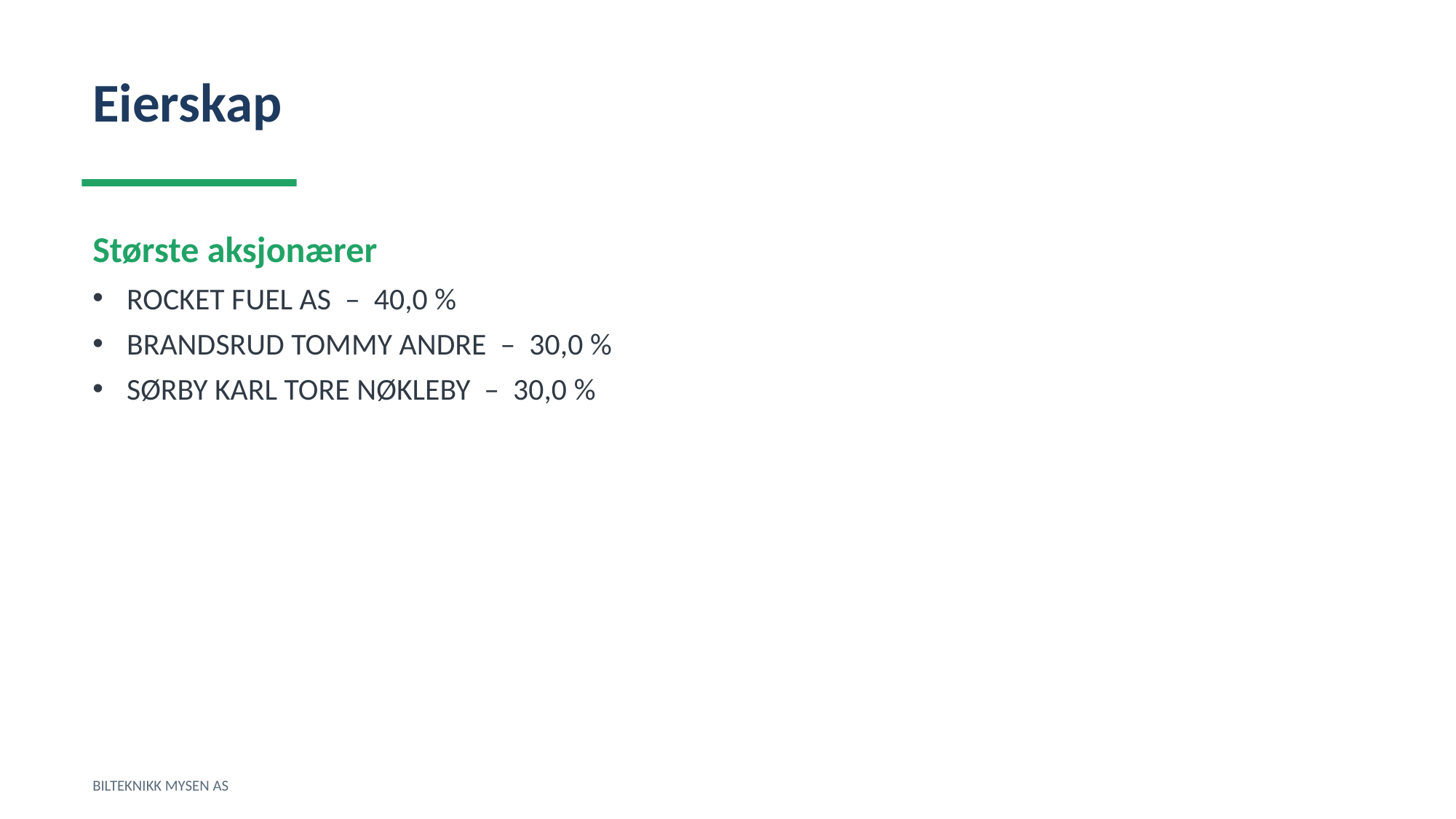

Eierskap

Største aksjonærer
ROCKET FUEL AS  –  40,0 %
BRANDSRUD TOMMY ANDRE  –  30,0 %
SØRBY KARL TORE NØKLEBY  –  30,0 %
BILTEKNIKK MYSEN AS